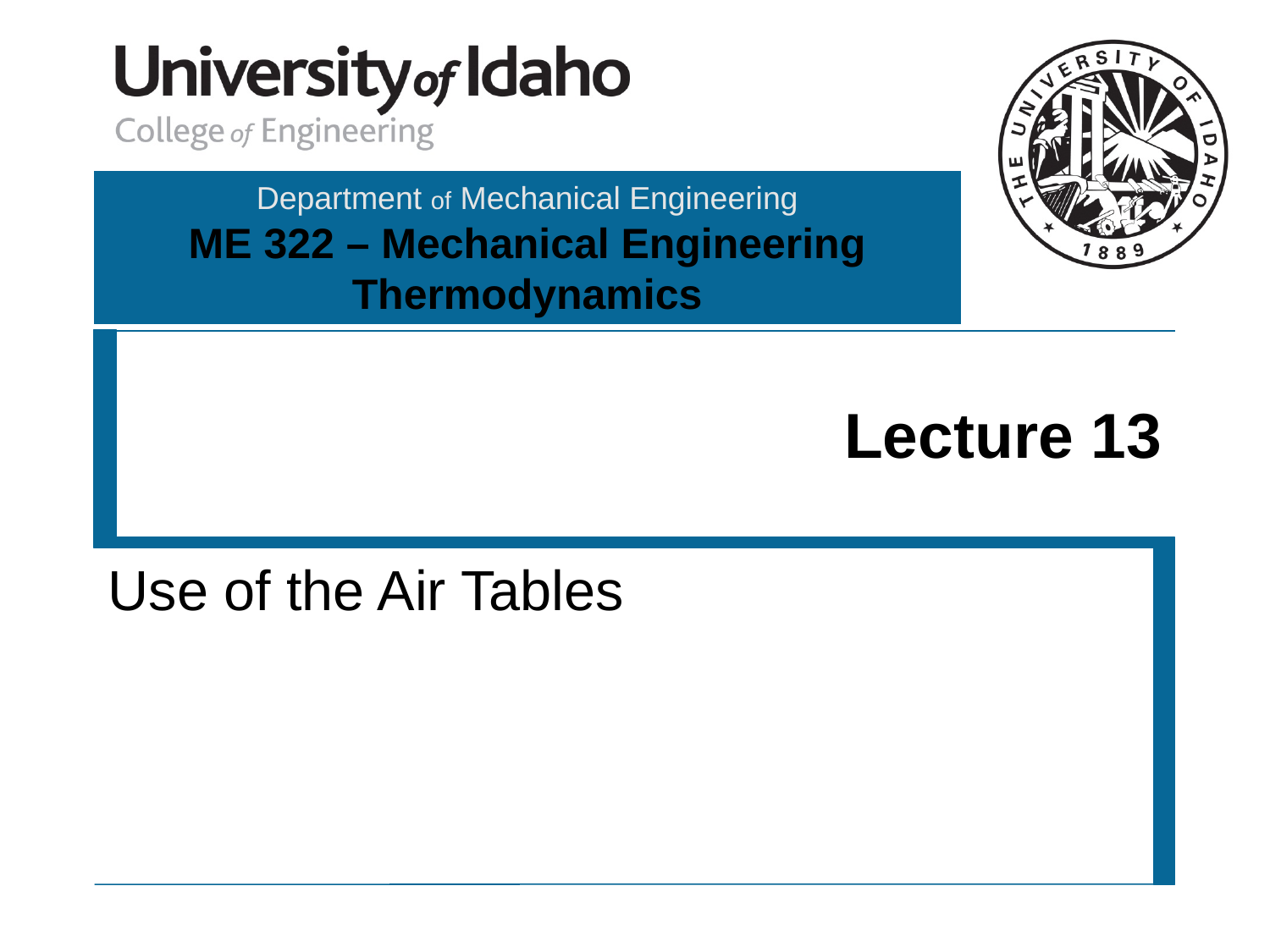

# Lecture 13
Use of the Air Tables